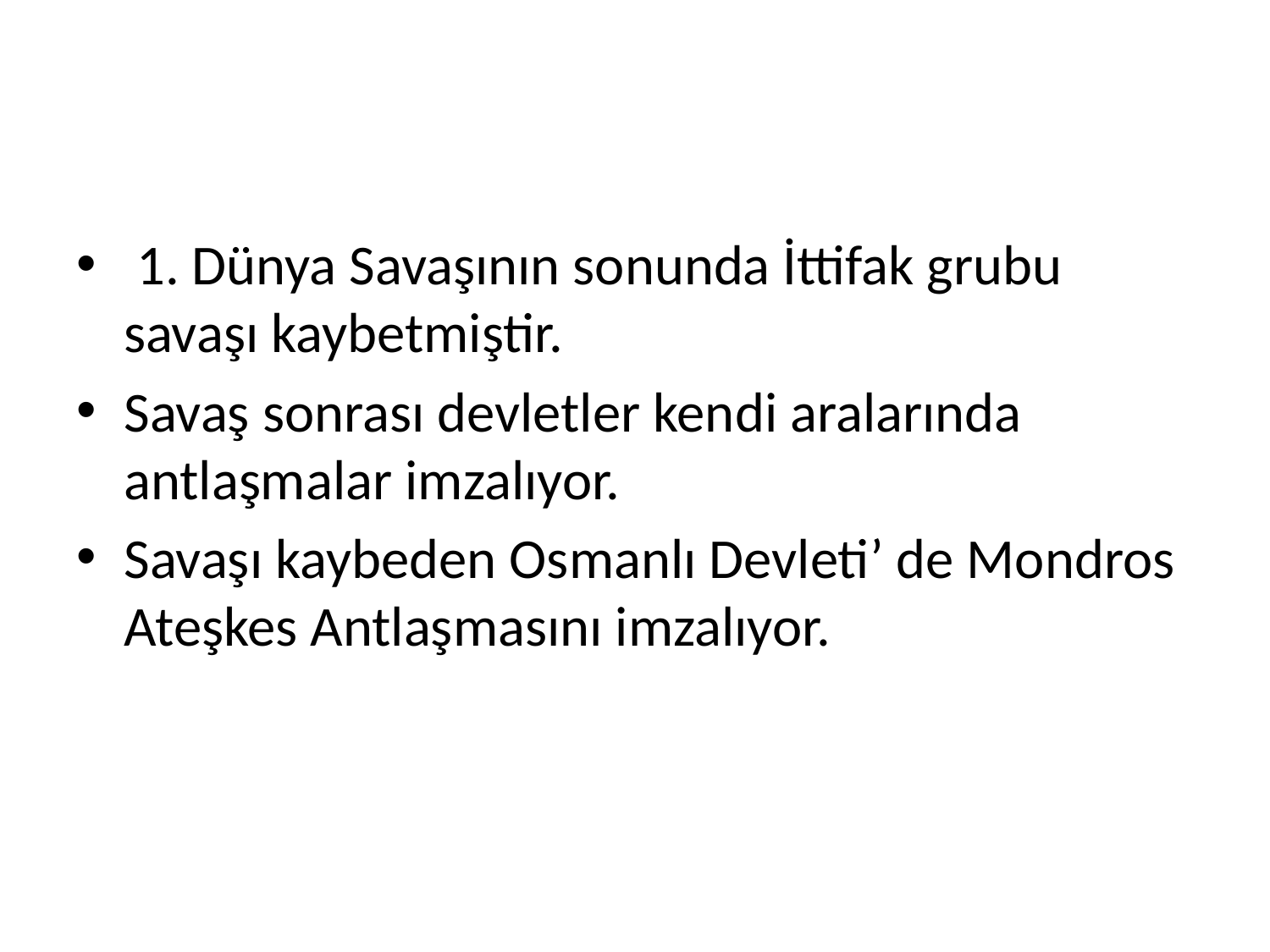

1. Dünya Savaşının sonunda İttifak grubu savaşı kaybetmiştir.
Savaş sonrası devletler kendi aralarında antlaşmalar imzalıyor.
Savaşı kaybeden Osmanlı Devleti’ de Mondros Ateşkes Antlaşmasını imzalıyor.